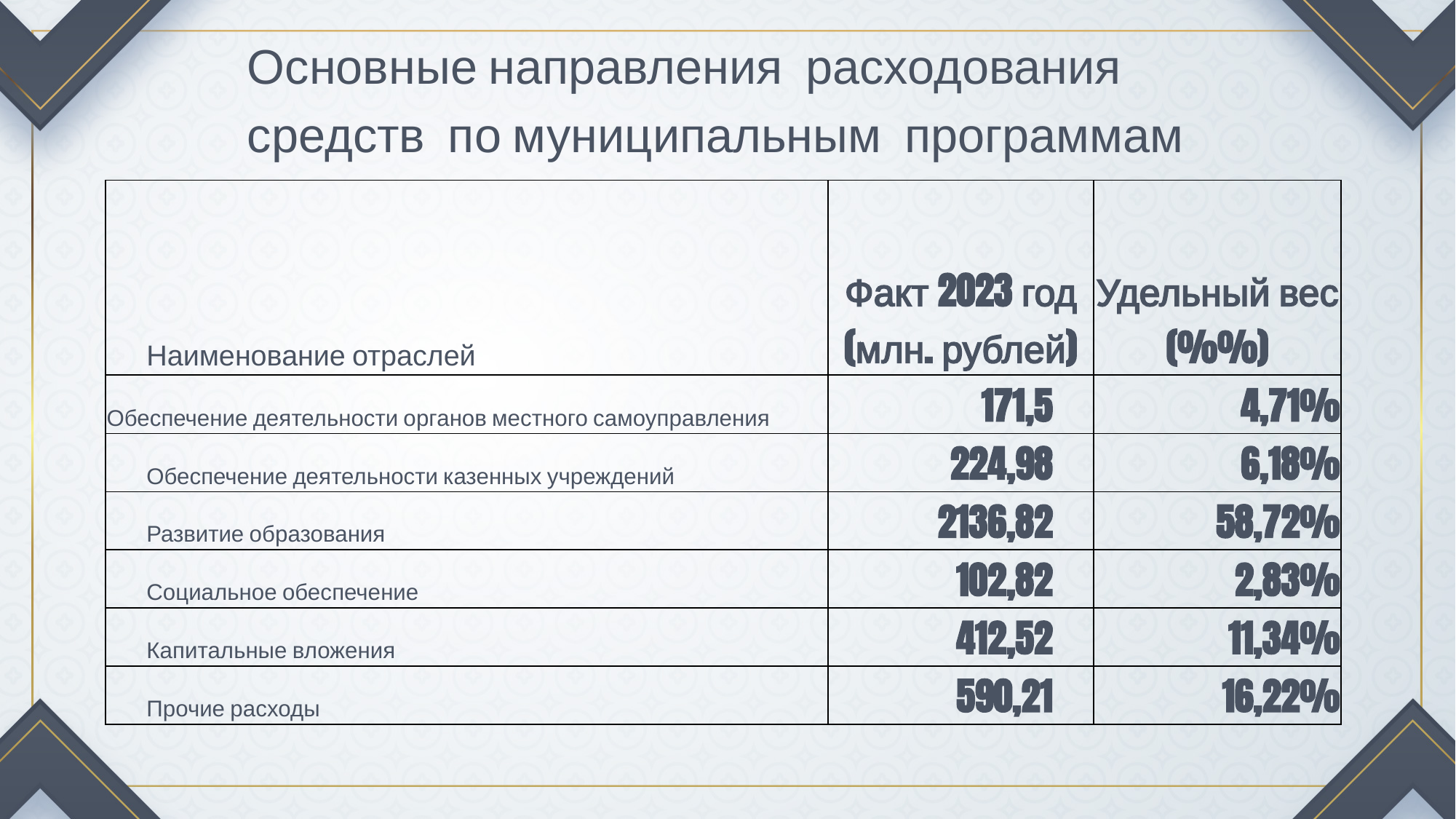

# Основные направления  расходования  средств  по муниципальным  программам
| Наименование отраслей | Факт 2023 год (млн. рублей) | Удельный вес (%%) |
| --- | --- | --- |
| Обеспечение деятельности органов местного самоуправления | 171,5 | 4,71% |
| Обеспечение деятельности казенных учреждений | 224,98 | 6,18% |
| Развитие образования | 2136,82 | 58,72% |
| Социальное обеспечение | 102,82 | 2,83% |
| Капитальные вложения | 412,52 | 11,34% |
| Прочие расходы | 590,21 | 16,22% |